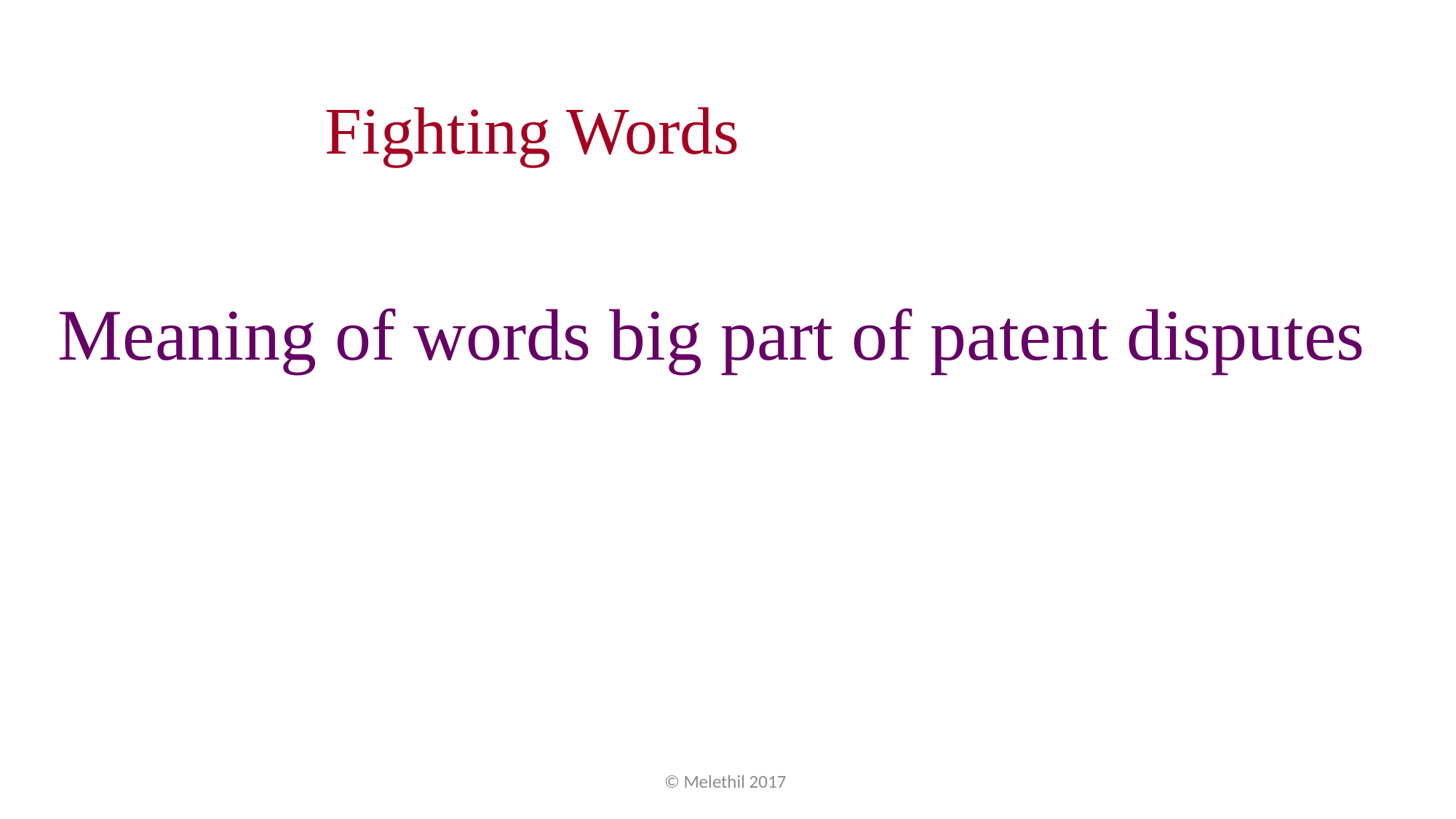

Fighting Words
# Meaning of words big part of patent disputes

© Melethil 2017